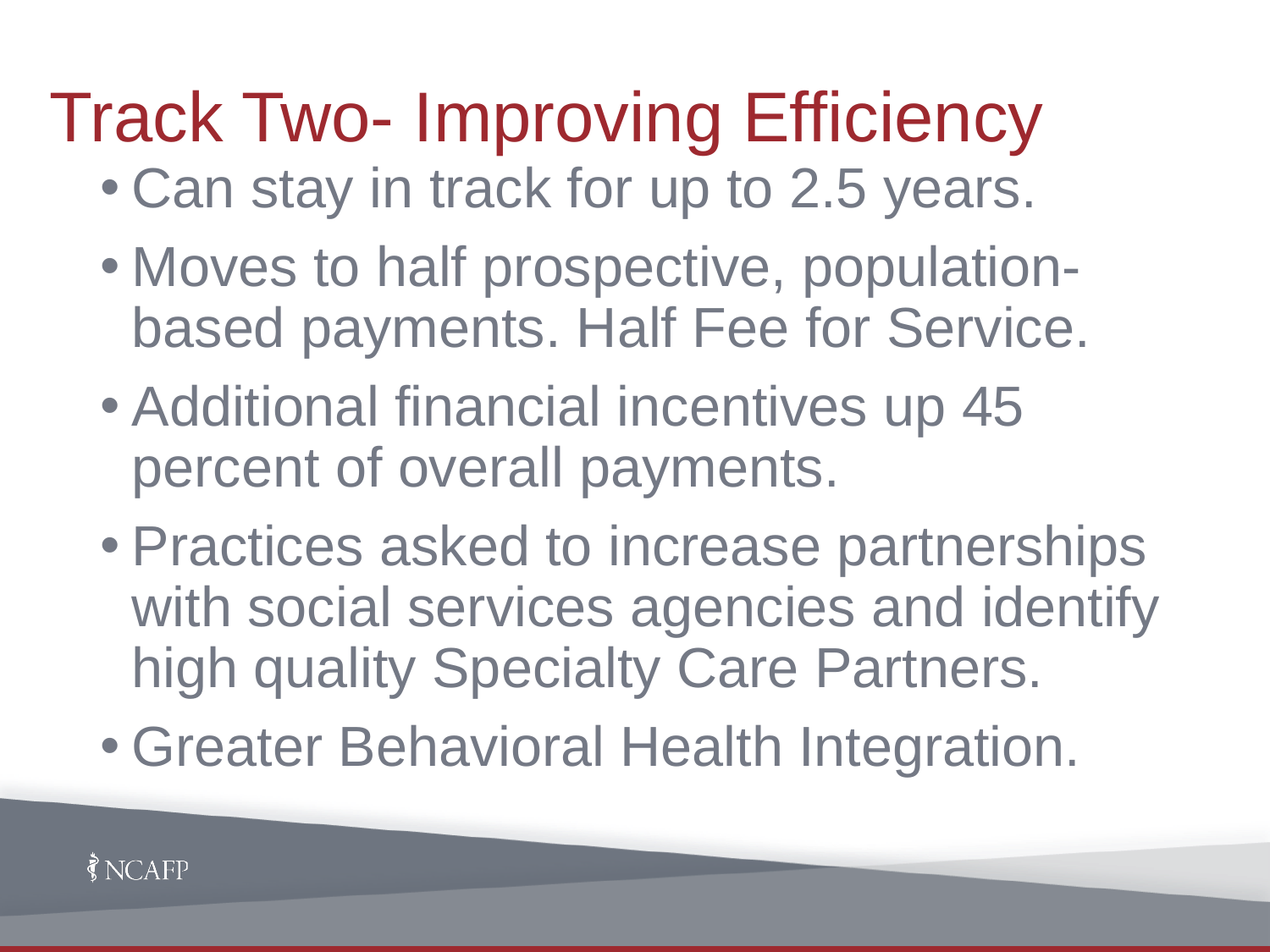

# Track Two- Improving Efficiency
Can stay in track for up to 2.5 years.
Moves to half prospective, population-based payments. Half Fee for Service.
Additional financial incentives up 45 percent of overall payments.
Practices asked to increase partnerships with social services agencies and identify high quality Specialty Care Partners.
Greater Behavioral Health Integration.